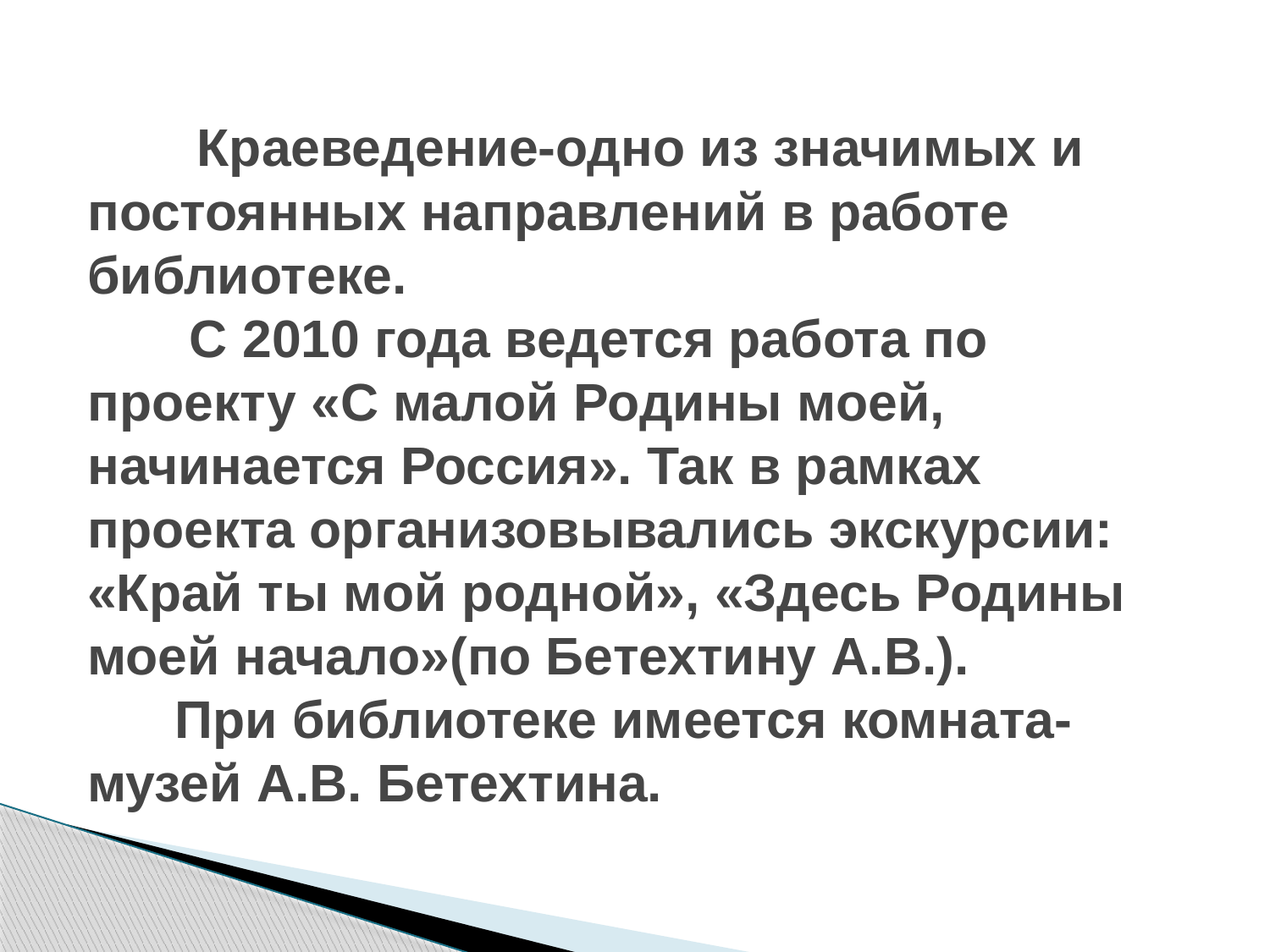

# Краеведение-одно из значимых и постоянных направлений в работе библиотеке. С 2010 года ведется работа по проекту «С малой Родины моей, начинается Россия». Так в рамках проекта организовывались экскурсии: «Край ты мой родной», «Здесь Родины моей начало»(по Бетехтину А.В.). При библиотеке имеется комната-музей А.В. Бетехтина.